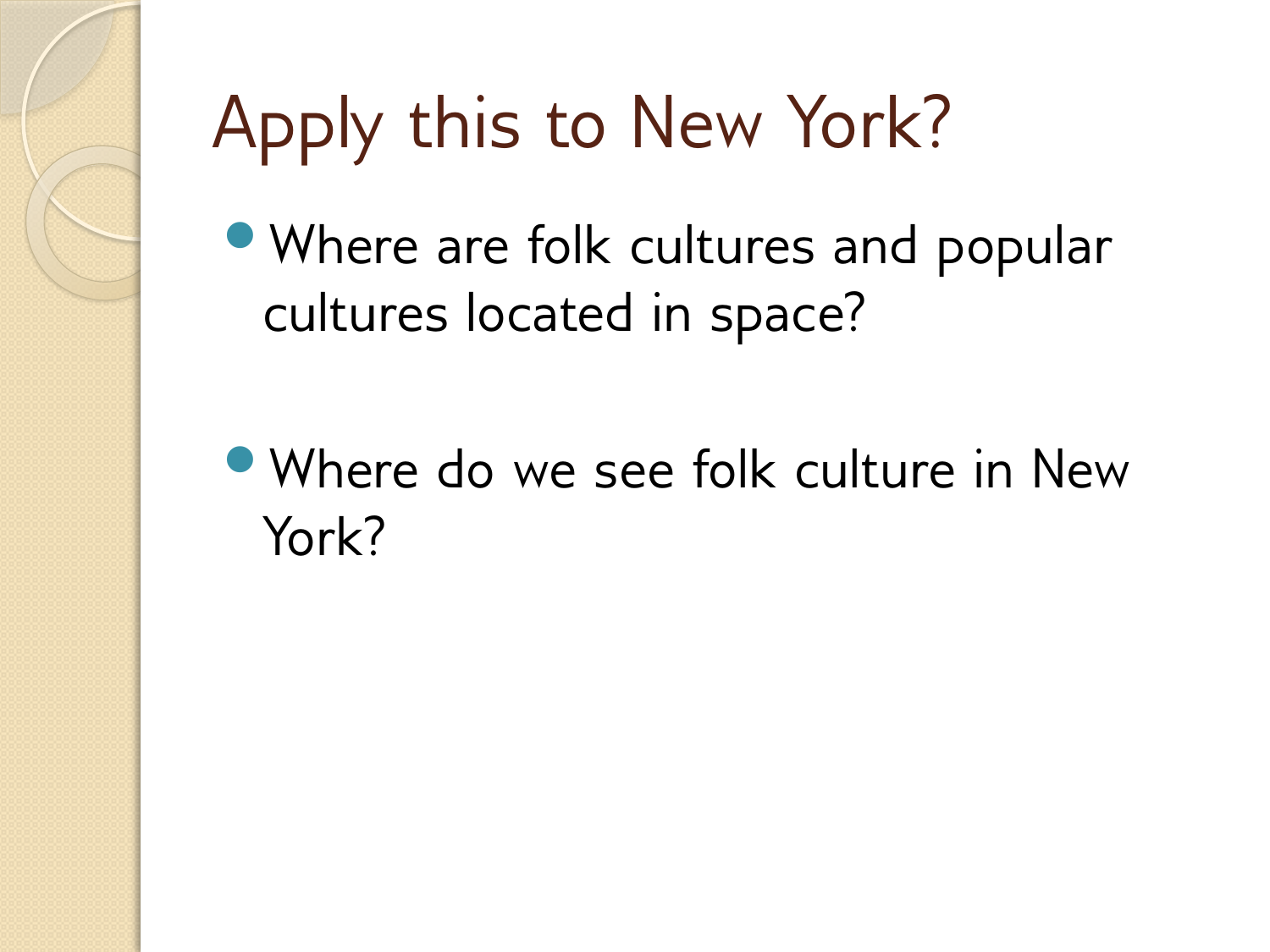

# Apply this to New York?
Where are folk cultures and popular cultures located in space?

Where do we see folk culture in New York?